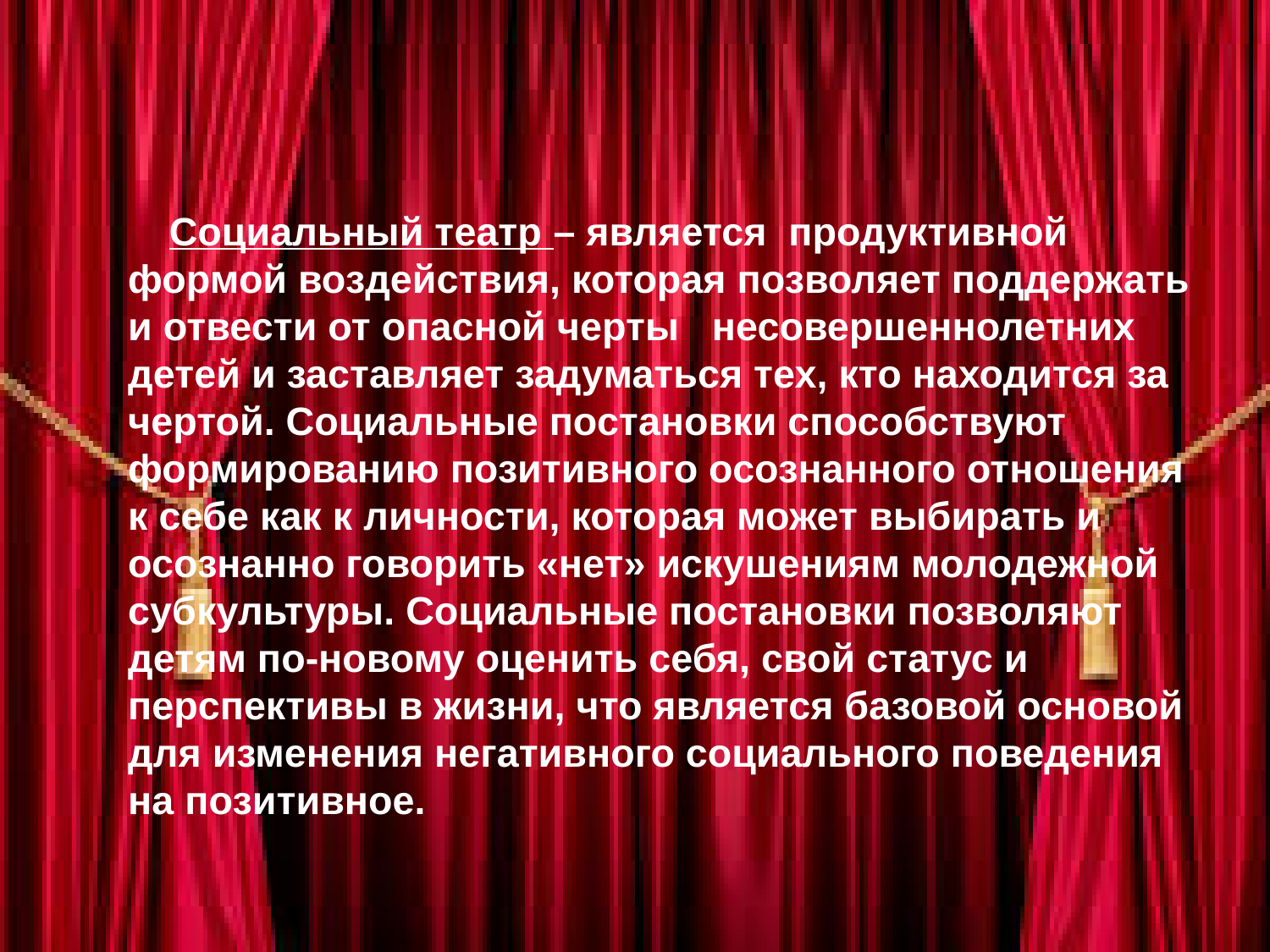

Социальный театр – является  продуктивной формой воздействия, которая позволяет поддержать и отвести от опасной черты   несовершеннолетних детей и заставляет задуматься тех, кто находится за чертой. Социальные постановки способствуют формированию позитивного осознанного отношения к себе как к личности, которая может выбирать и осознанно говорить «нет» искушениям молодежной субкультуры. Социальные постановки позволяют детям по-новому оценить себя, свой статус и перспективы в жизни, что является базовой основой для изменения негативного социального поведения на позитивное.